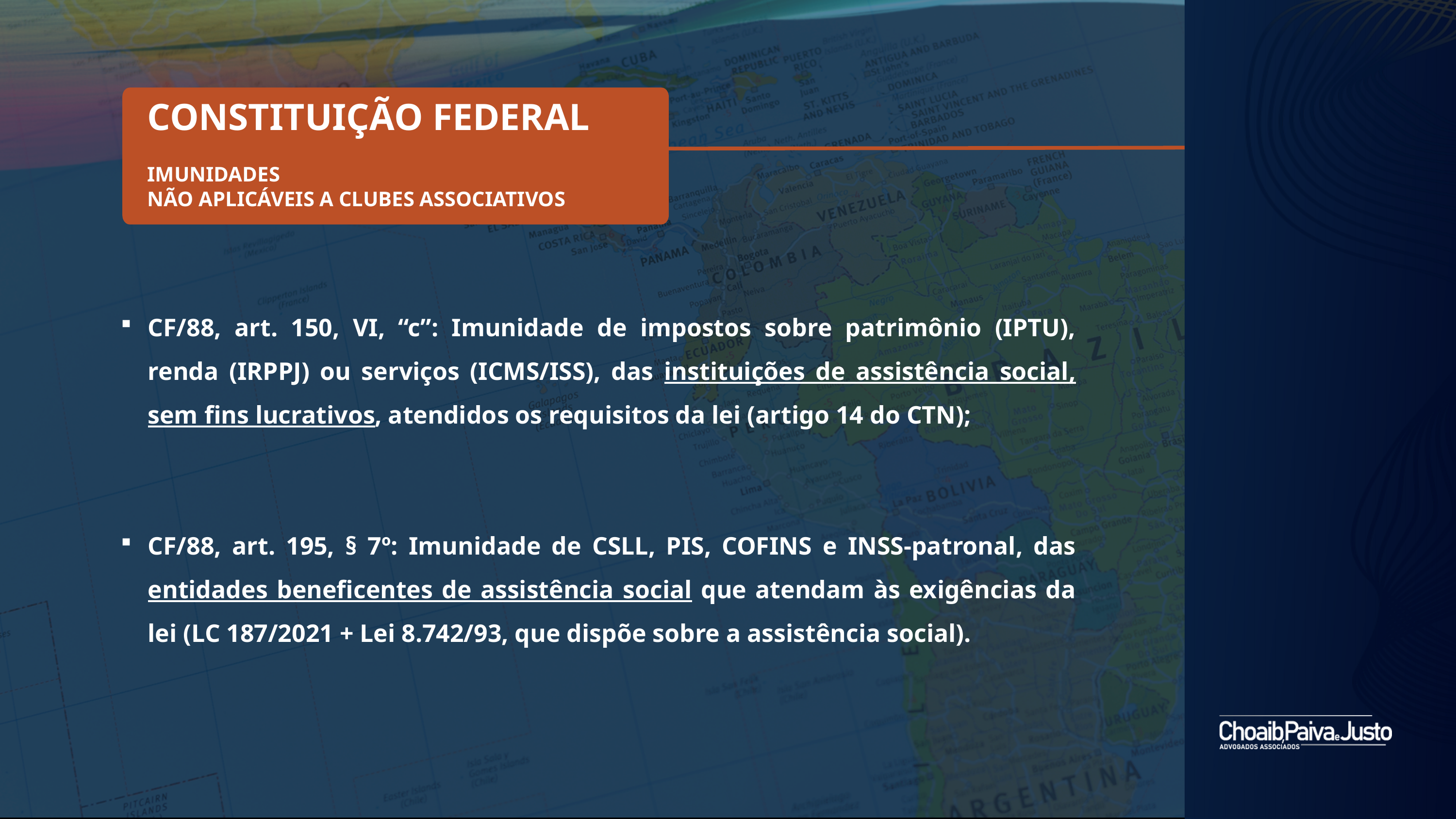

CONSTITUIÇÃO FEDERAL

IMUNIDADES
NÃO APLICÁVEIS A CLUBES ASSOCIATIVOS

CF/88, art. 150, VI, “c”: Imunidade de impostos sobre patrimônio (IPTU), renda (IRPPJ) ou serviços (ICMS/ISS), das instituições de assistência social, sem fins lucrativos, atendidos os requisitos da lei (artigo 14 do CTN);

CF/88, art. 195, § 7º: Imunidade de CSLL, PIS, COFINS e INSS-patronal, das entidades beneficentes de assistência social que atendam às exigências da lei (LC 187/2021 + Lei 8.742/93, que dispõe sobre a assistência social).